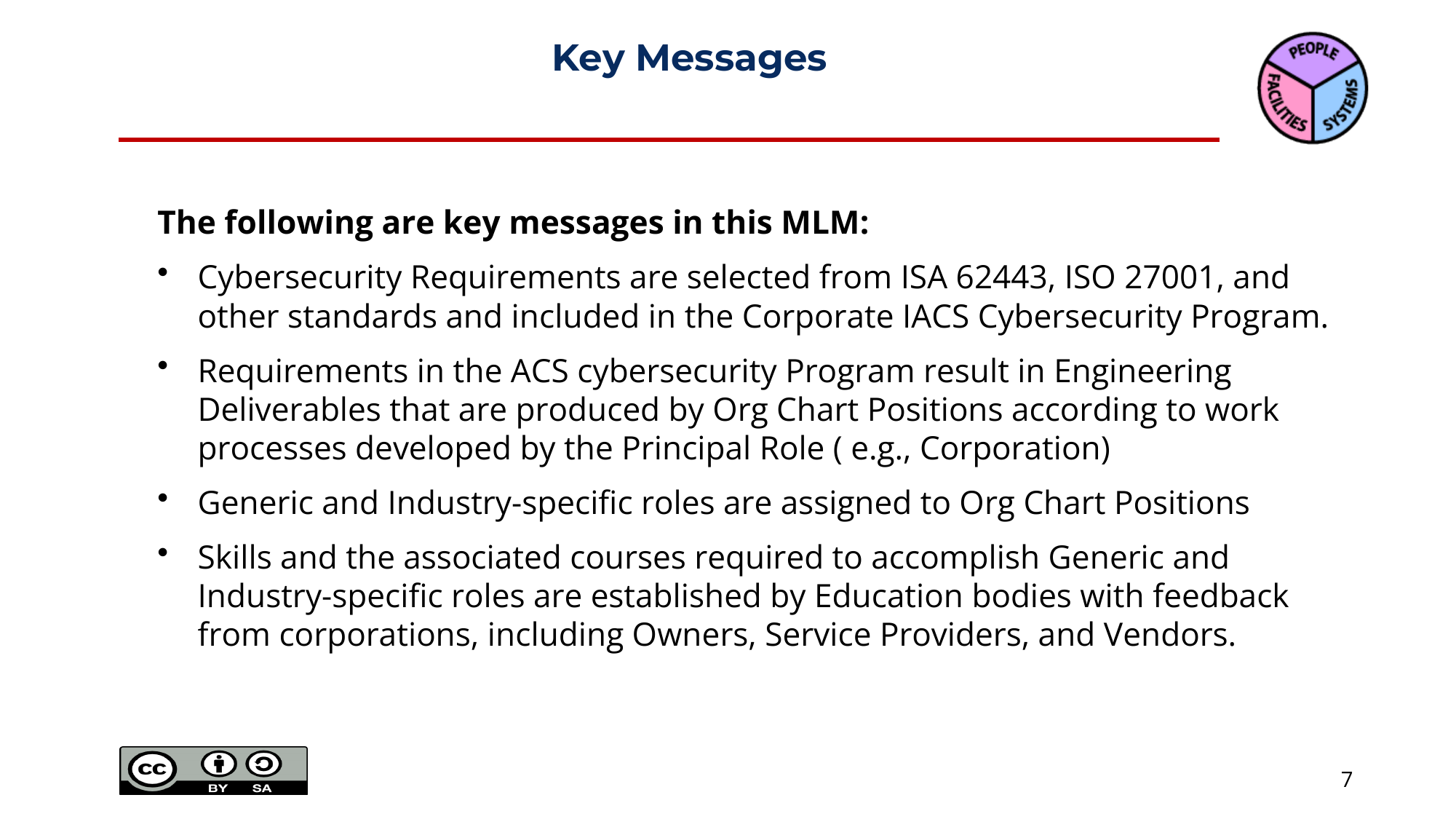

# Key Messages
The following are key messages in this MLM:
Cybersecurity Requirements are selected from ISA 62443, ISO 27001, and other standards and included in the Corporate IACS Cybersecurity Program.
Requirements in the ACS cybersecurity Program result in Engineering Deliverables that are produced by Org Chart Positions according to work processes developed by the Principal Role ( e.g., Corporation)
Generic and Industry-specific roles are assigned to Org Chart Positions
Skills and the associated courses required to accomplish Generic and Industry-specific roles are established by Education bodies with feedback from corporations, including Owners, Service Providers, and Vendors.